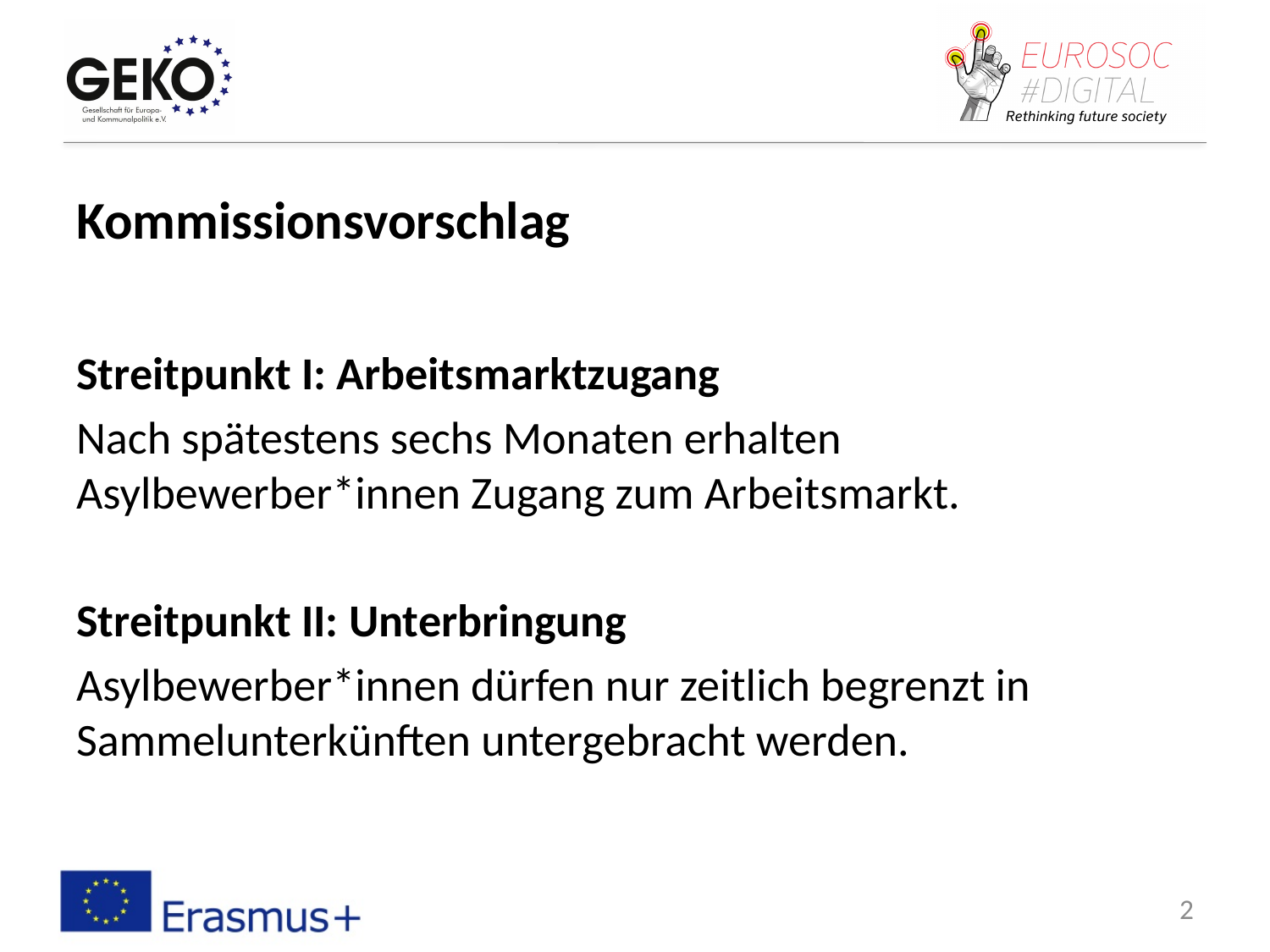

# Kommissionsvorschlag

Streitpunkt I: Arbeitsmarktzugang
Nach spätestens sechs Monaten erhalten Asylbewerber*innen Zugang zum Arbeitsmarkt.

Streitpunkt II: Unterbringung
Asylbewerber*innen dürfen nur zeitlich begrenzt in Sammelunterkünften untergebracht werden.
2